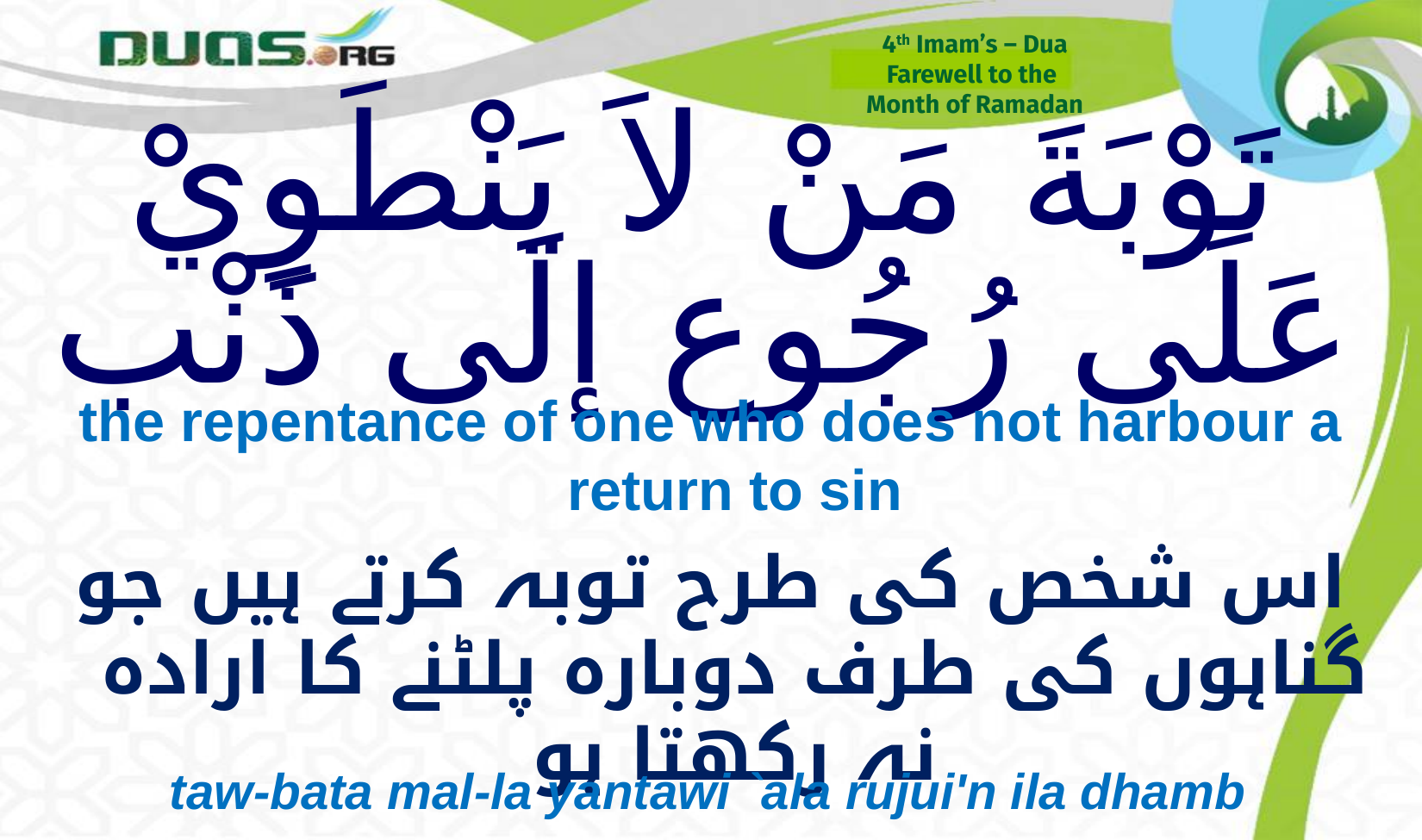

4th Imam’s – Dua
Farewell to the
Month of Ramadan

# تَوْبَةَ مَنْ لاَ يَنْطَوِيْ عَلَى رُجُوع إلَى ذَنْب
the repentance of one who does not harbour a return to sin
اس شخص کی طرح توبہ کرتے ہیں جو گناہوں کی طرف دوبارہ پلٹنے کا ارادہ نہ رکھتا ہو
taw-bata mal-la yantawi `ala rujui'n ila dhamb